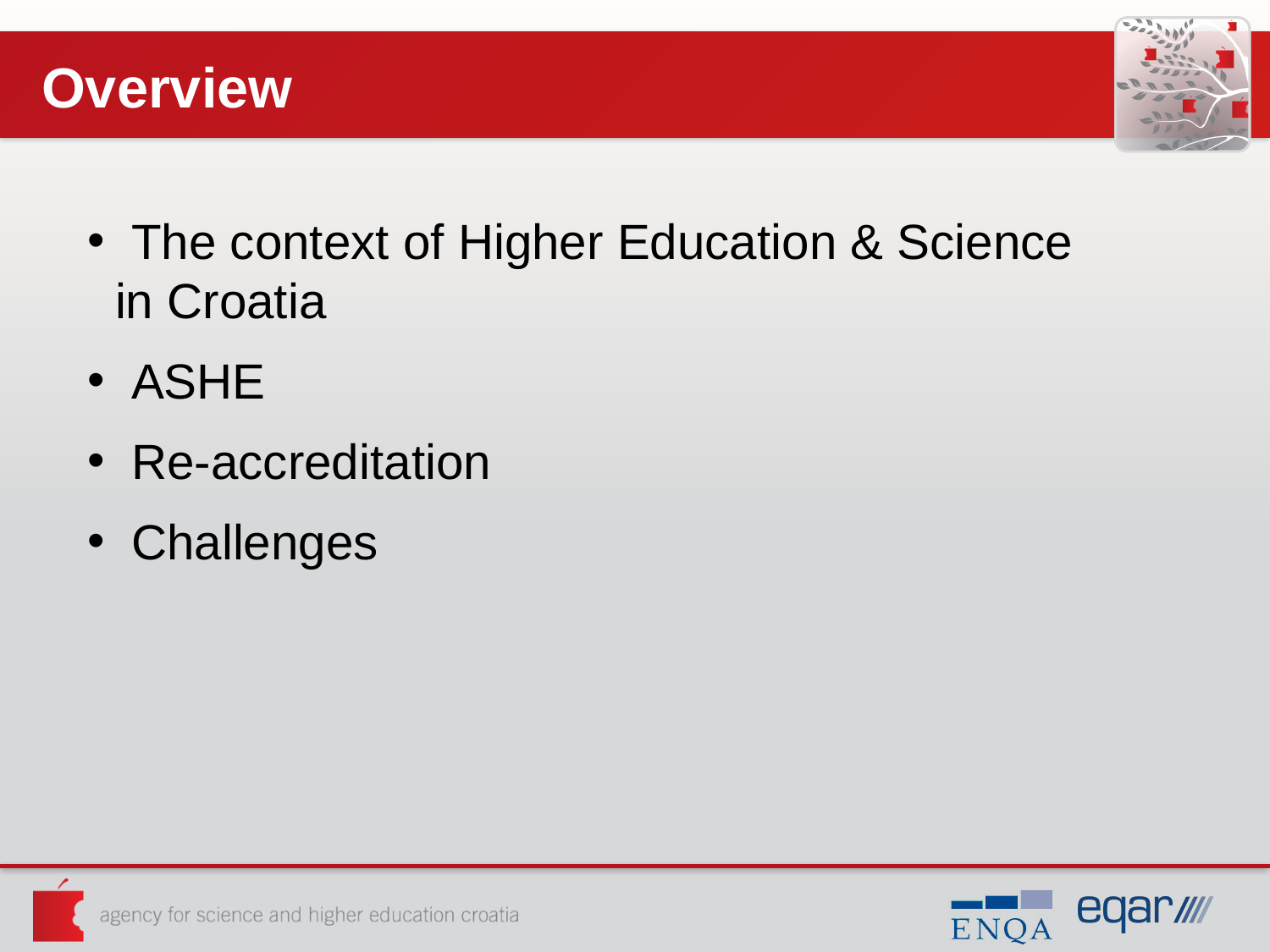

# Overview

 The context of Higher Education & Science
  in Croatia

 ASHE

 Re-accreditation

 Challenges